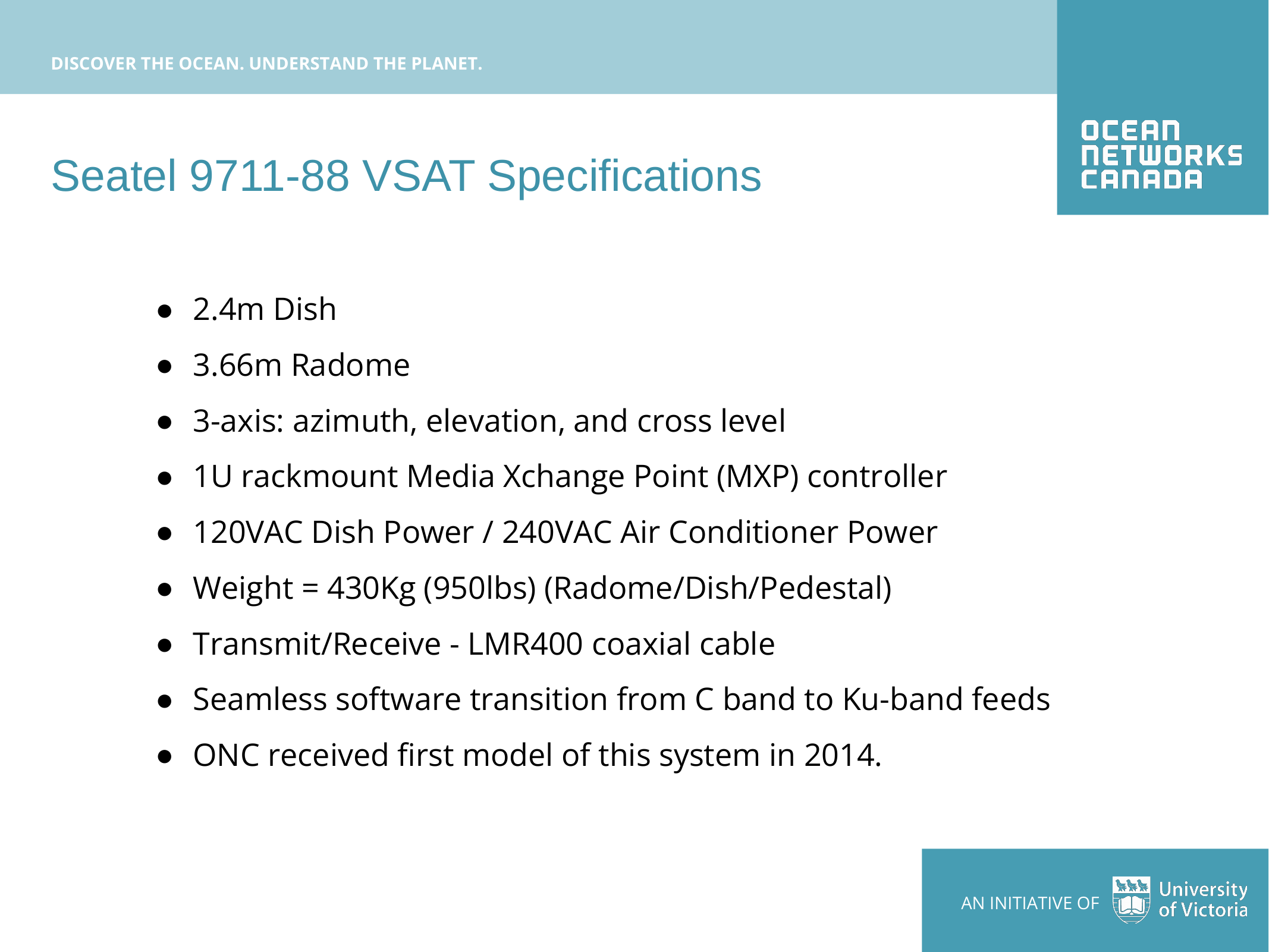

# Seatel 9711-88 VSAT Specifications
2.4m Dish
3.66m Radome
3-axis: azimuth, elevation, and cross level
1U rackmount Media Xchange Point (MXP) controller
120VAC Dish Power / 240VAC Air Conditioner Power
Weight = 430Kg (950lbs) (Radome/Dish/Pedestal)
Transmit/Receive - LMR400 coaxial cable ­
Seamless software transition from C band to Ku-band feeds
ONC received first model of this system in 2014.